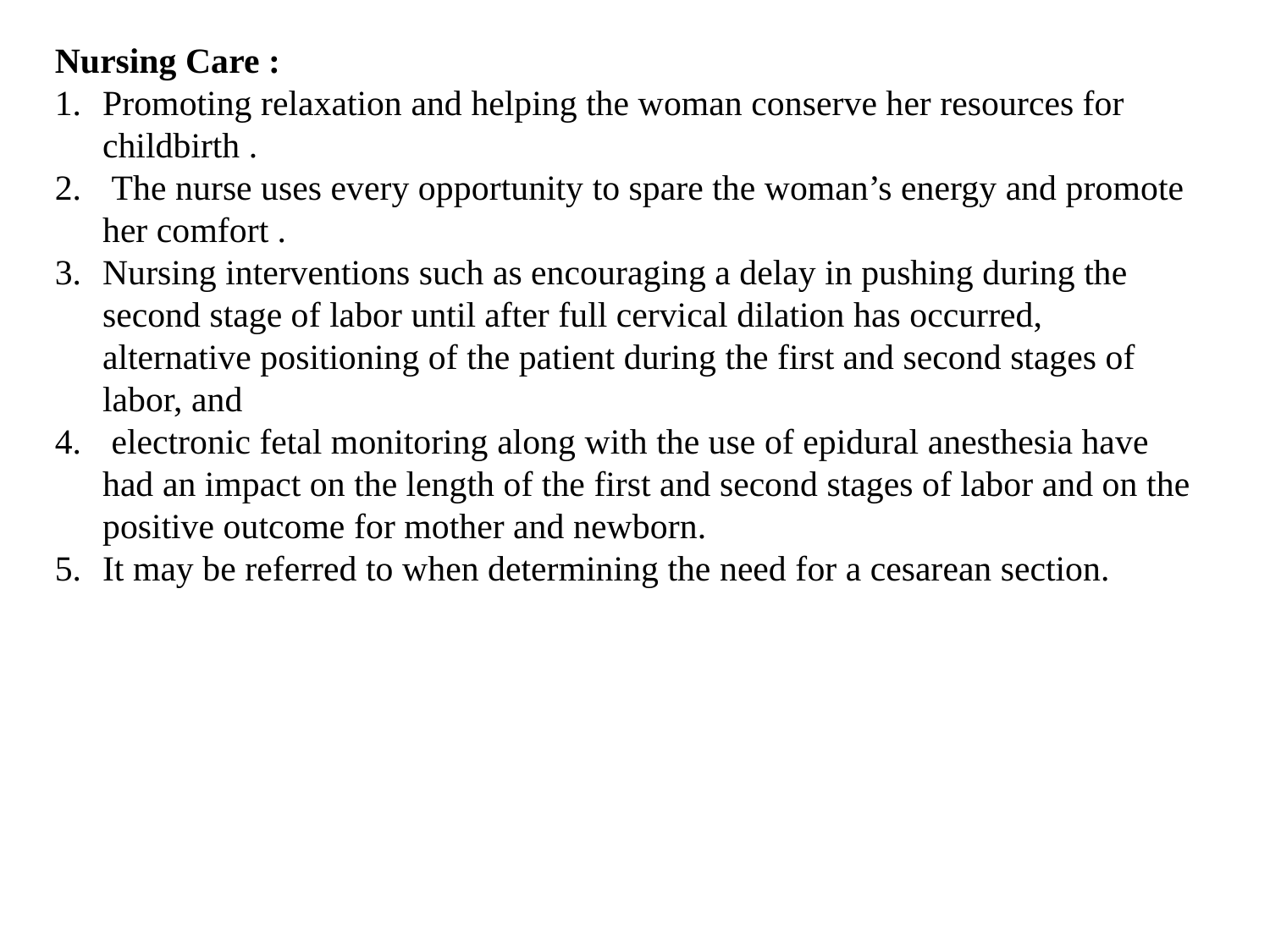

Nursing Care :
Promoting relaxation and helping the woman conserve her resources for childbirth .
 The nurse uses every opportunity to spare the woman’s energy and promote her comfort .
Nursing interventions such as encouraging a delay in pushing during the second stage of labor until after full cervical dilation has occurred, alternative positioning of the patient during the first and second stages of labor, and
 electronic fetal monitoring along with the use of epidural anesthesia have had an impact on the length of the first and second stages of labor and on the positive outcome for mother and newborn.
It may be referred to when determining the need for a cesarean section.